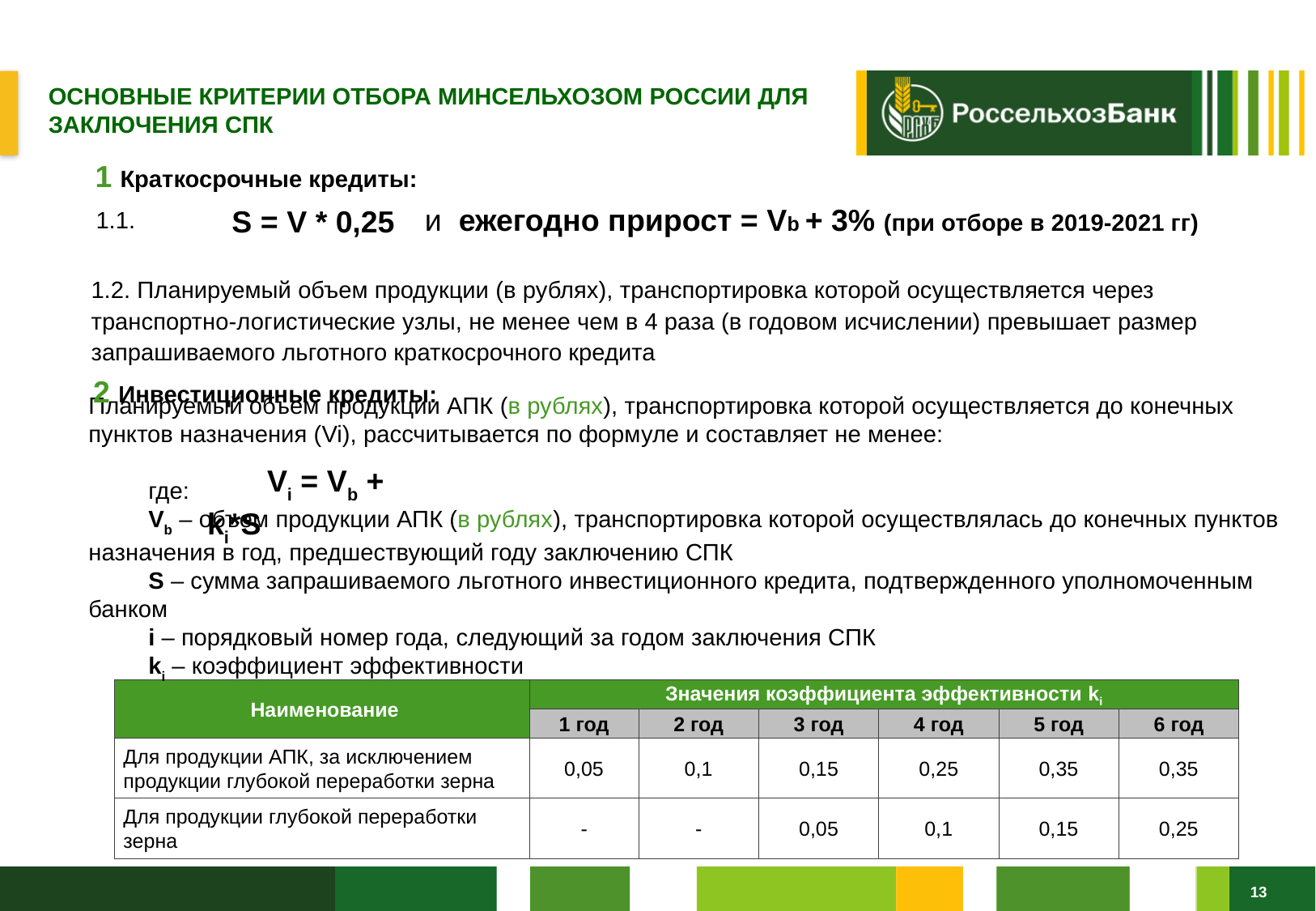

# ОСНОВНЫЕ КРИТЕРИИ ОТБОРА МИНСЕЛЬХОЗОМ РОССИИ ДЛЯ ЗАКЛЮЧЕНИЯ СПК
1 Краткосрочные кредиты:
        и  ежегодно прирост = Vb + 3% (при отборе в 2019-2021 гг)
S = V * 0,25
1.1.
1.2. Планируемый объем продукции (в рублях), транспортировка которой осуществляется через транспортно-логистические узлы, не менее чем в 4 раза (в годовом исчислении) превышает размер запрашиваемого льготного краткосрочного кредита
2 Инвестиционные кредиты:
Планируемый объем продукции АПК (в рублях), транспортировка которой осуществляется до конечных пунктов назначения (Vi), рассчитывается по формуле и составляет не менее:

где:
Vb – объем продукции АПК (в рублях), транспортировка которой осуществлялась до конечных пунктов назначения в год, предшествующий году заключению СПК
S – сумма запрашиваемого льготного инвестиционного кредита, подтвержденного уполномоченным банком
i – порядковый номер года, следующий за годом заключения СПК
ki – коэффициент эффективности
Vi = Vb + ki*S
| Наименование | Значения коэффициента эффективности ki |  |  |  |  |  |
| --- | --- | --- | --- | --- | --- | --- |
|  | 1 год | 2 год | 3 год | 4 год | 5 год | 6 год |
| Для продукции АПК, за исключением продукции глубокой переработки зерна | 0,05 | 0,1 | 0,15 | 0,25 | 0,35 | 0,35 |
| Для продукции глубокой переработки зерна | - | - | 0,05 | 0,1 | 0,15 | 0,25 |
13